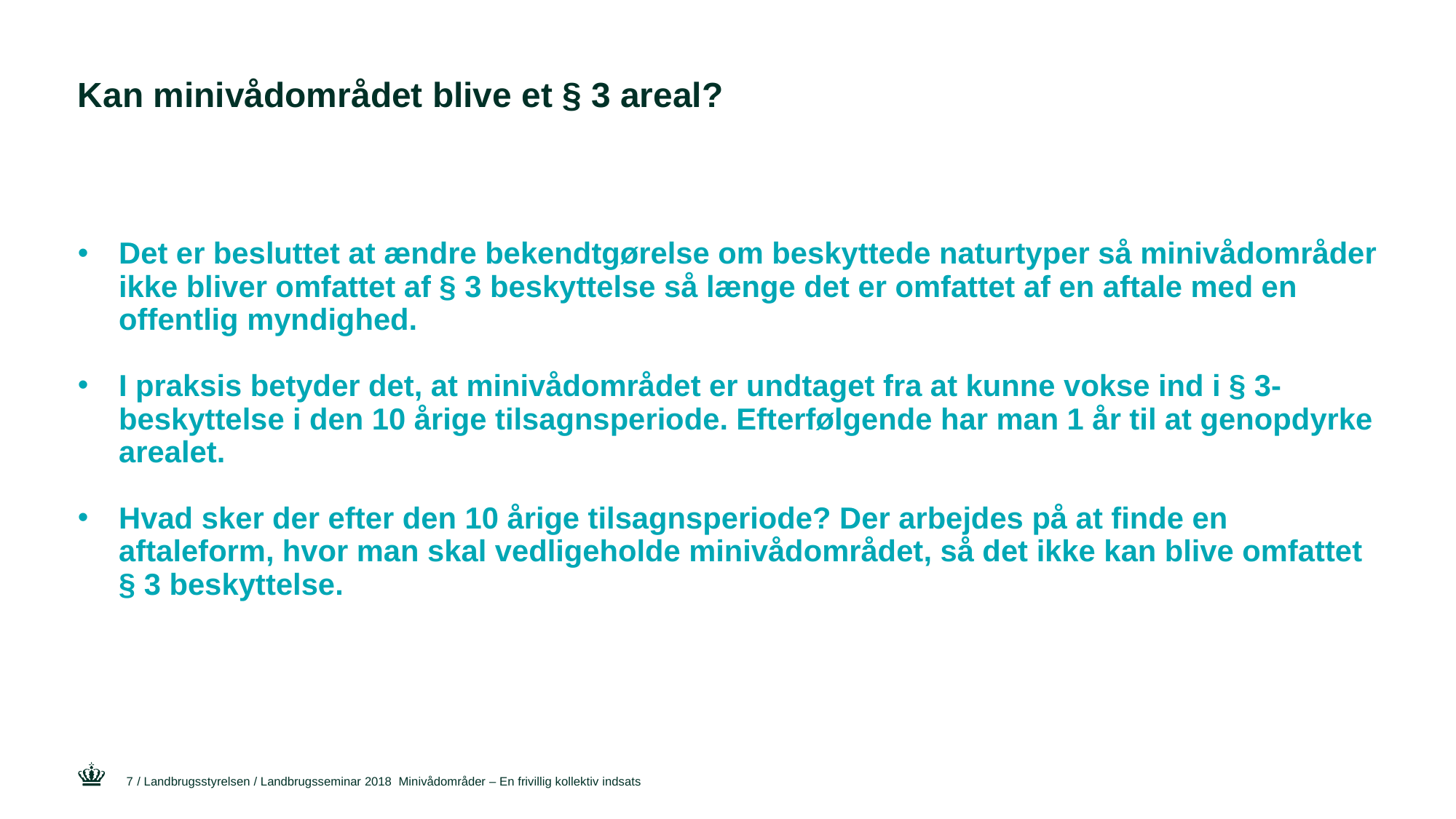

# Kan minivådområdet blive et § 3 areal?
Det er besluttet at ændre bekendtgørelse om beskyttede naturtyper så minivådområder ikke bliver omfattet af § 3 beskyttelse så længe det er omfattet af en aftale med en offentlig myndighed.

I praksis betyder det, at minivådområdet er undtaget fra at kunne vokse ind i § 3-beskyttelse i den 10 årige tilsagnsperiode. Efterfølgende har man 1 år til at genopdyrke arealet.

Hvad sker der efter den 10 årige tilsagnsperiode? Der arbejdes på at finde en aftaleform, hvor man skal vedligeholde minivådområdet, så det ikke kan blive omfattet § 3 beskyttelse.
7
/ Landbrugsstyrelsen / Landbrugsseminar 2018  Minivådområder – En frivillig kollektiv indsats